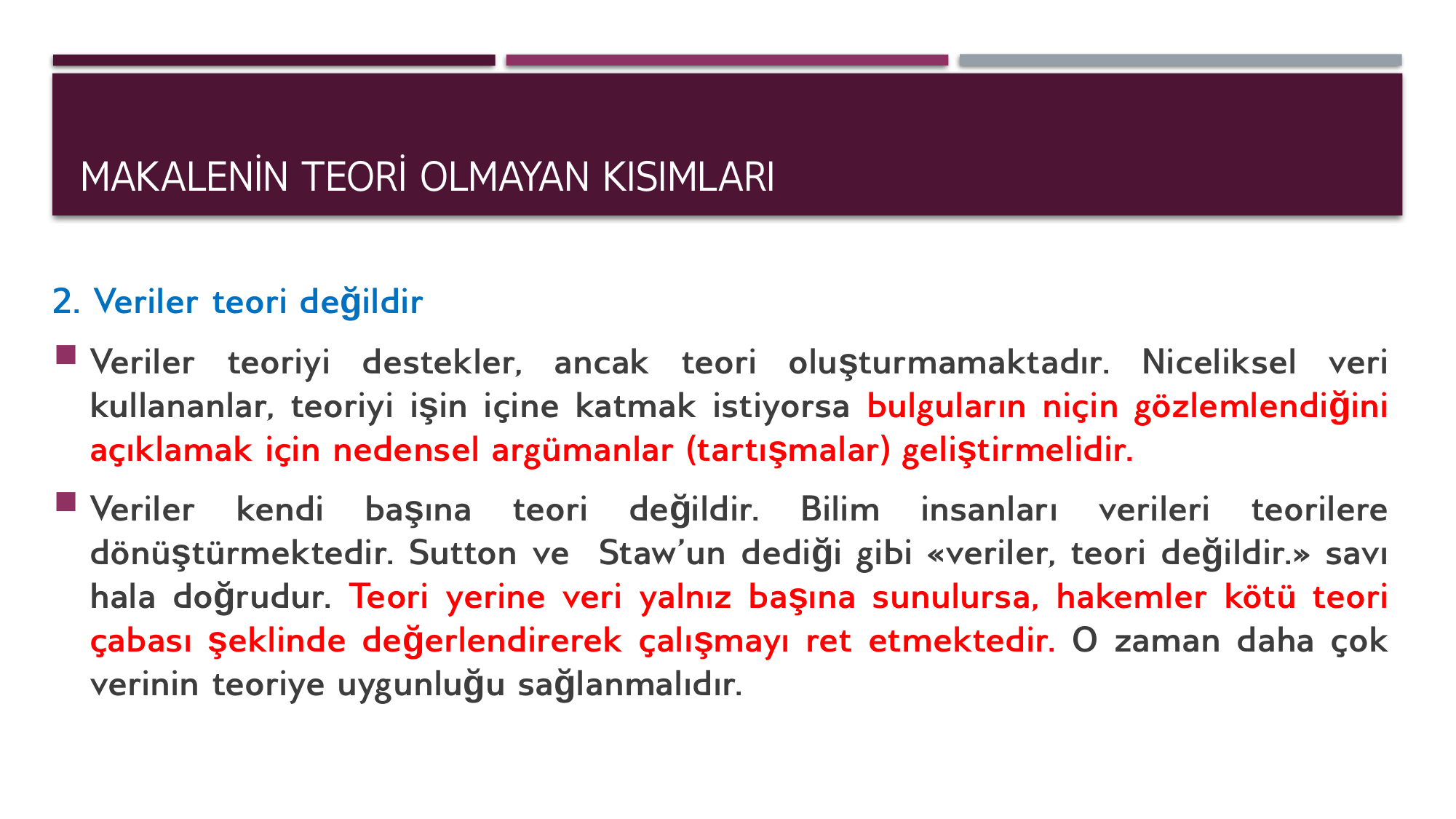

# Makalenin teori olmayan kısımları
2. Veriler teori değildir
Veriler teoriyi destekler, ancak teori oluşturmamaktadır. Niceliksel veri kullananlar, teoriyi işin içine katmak istiyorsa bulguların niçin gözlemlendiğini açıklamak için nedensel argümanlar (tartışmalar) geliştirmelidir.
Veriler kendi başına teori değildir. Bilim insanları verileri teorilere dönüştürmektedir. Sutton ve  Staw’un dediği gibi «veriler, teori değildir.» savı hala doğrudur. Teori yerine veri yalnız başına sunulursa, hakemler kötü teori çabası şeklinde değerlendirerek çalışmayı ret etmektedir. O zaman daha çok verinin teoriye uygunluğu sağlanmalıdır.